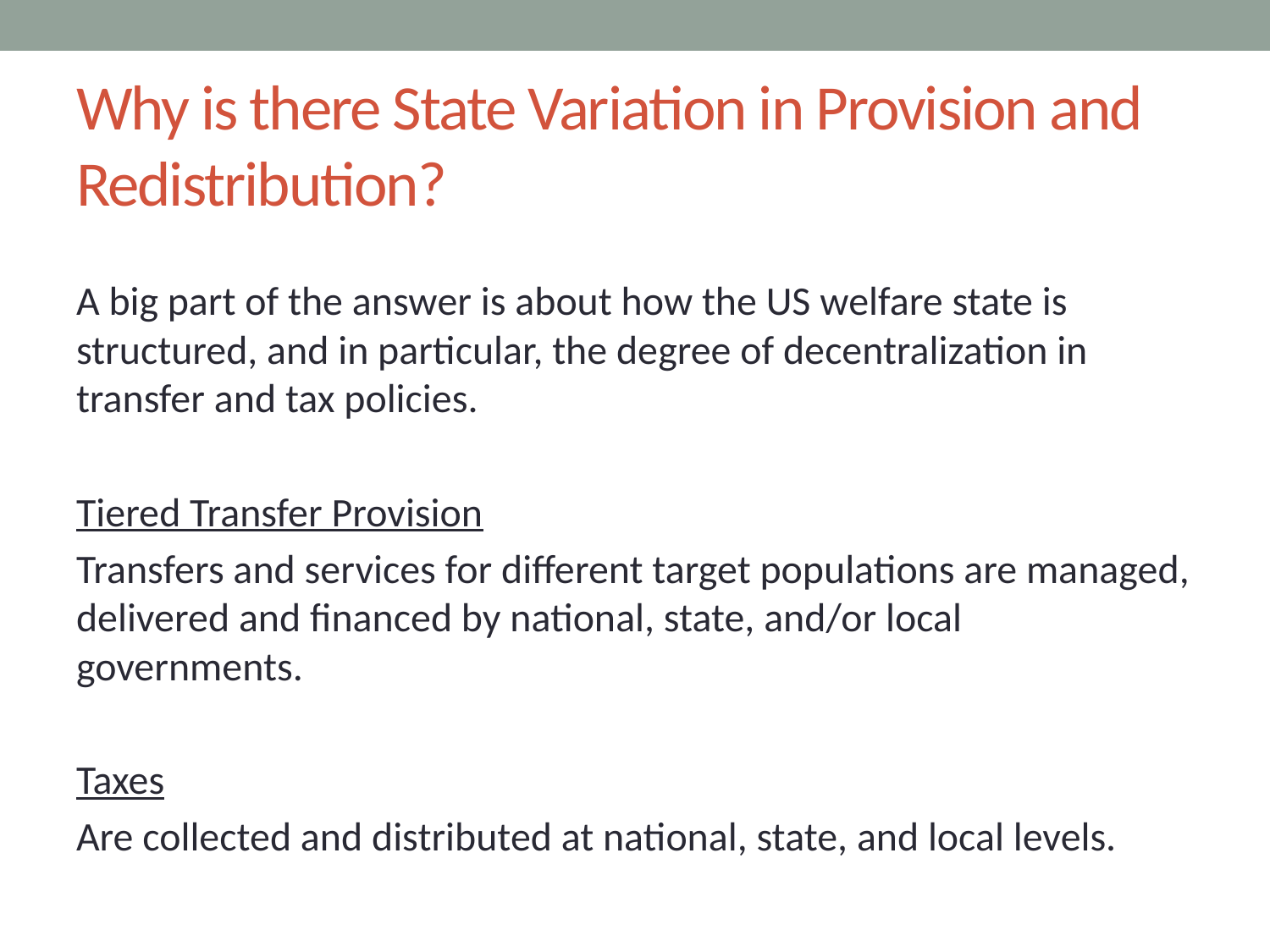

# Why is there State Variation in Provision and Redistribution?

A big part of the answer is about how the US welfare state is structured, and in particular, the degree of decentralization in transfer and tax policies.

Tiered Transfer Provision
Transfers and services for different target populations are managed, delivered and financed by national, state, and/or local governments.

Taxes
Are collected and distributed at national, state, and local levels.